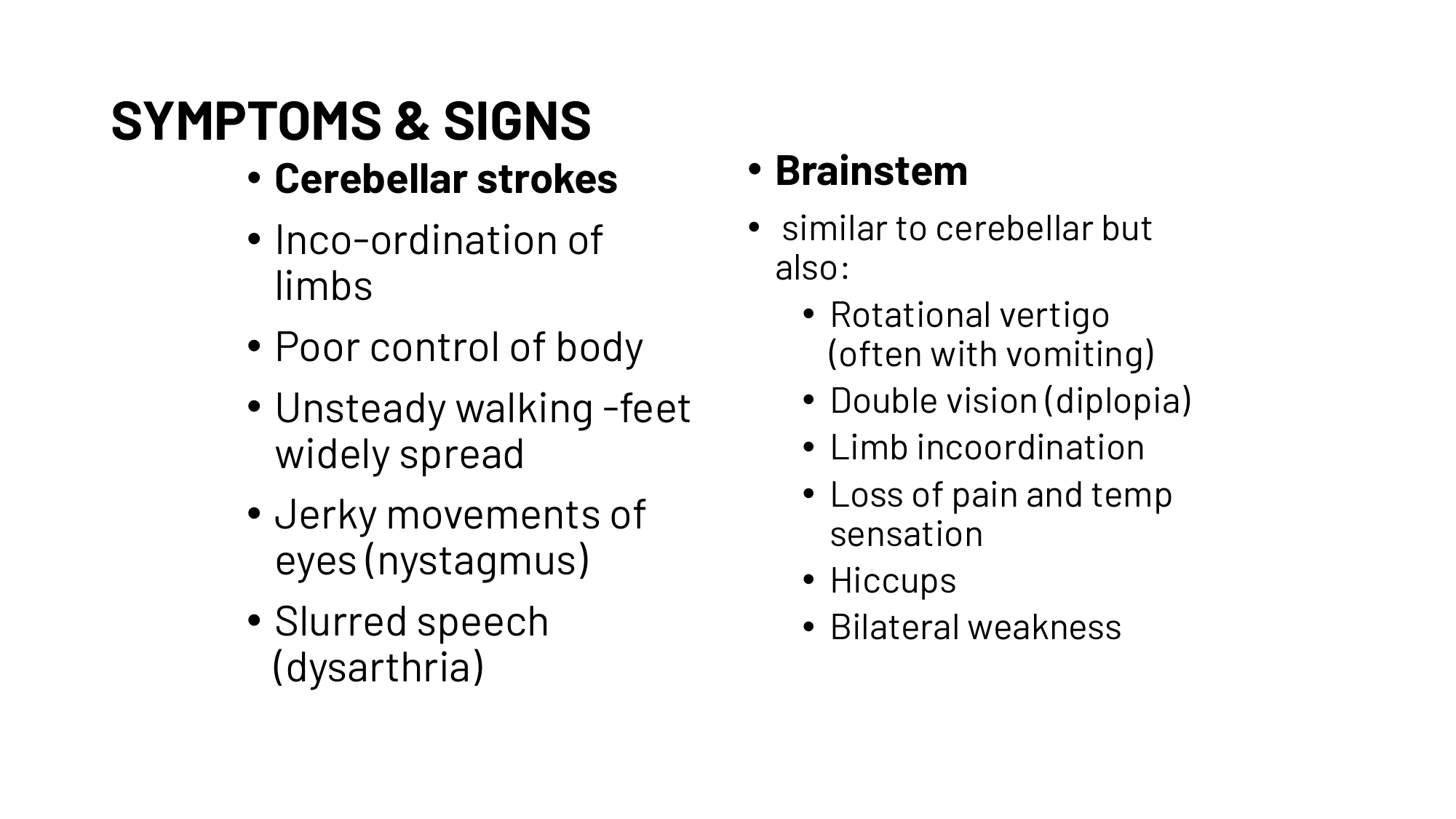

# SYMPTOMS & SIGNS
Brainstem
 similar to cerebellar but also:
Rotational vertigo (often with vomiting)
Double vision (diplopia)
Limb incoordination
Loss of pain and temp sensation
Hiccups
Bilateral weakness

Cerebellar strokes
Inco-ordination of limbs
Poor control of body
Unsteady walking -feet widely spread
Jerky movements of eyes (nystagmus)
Slurred speech (dysarthria)